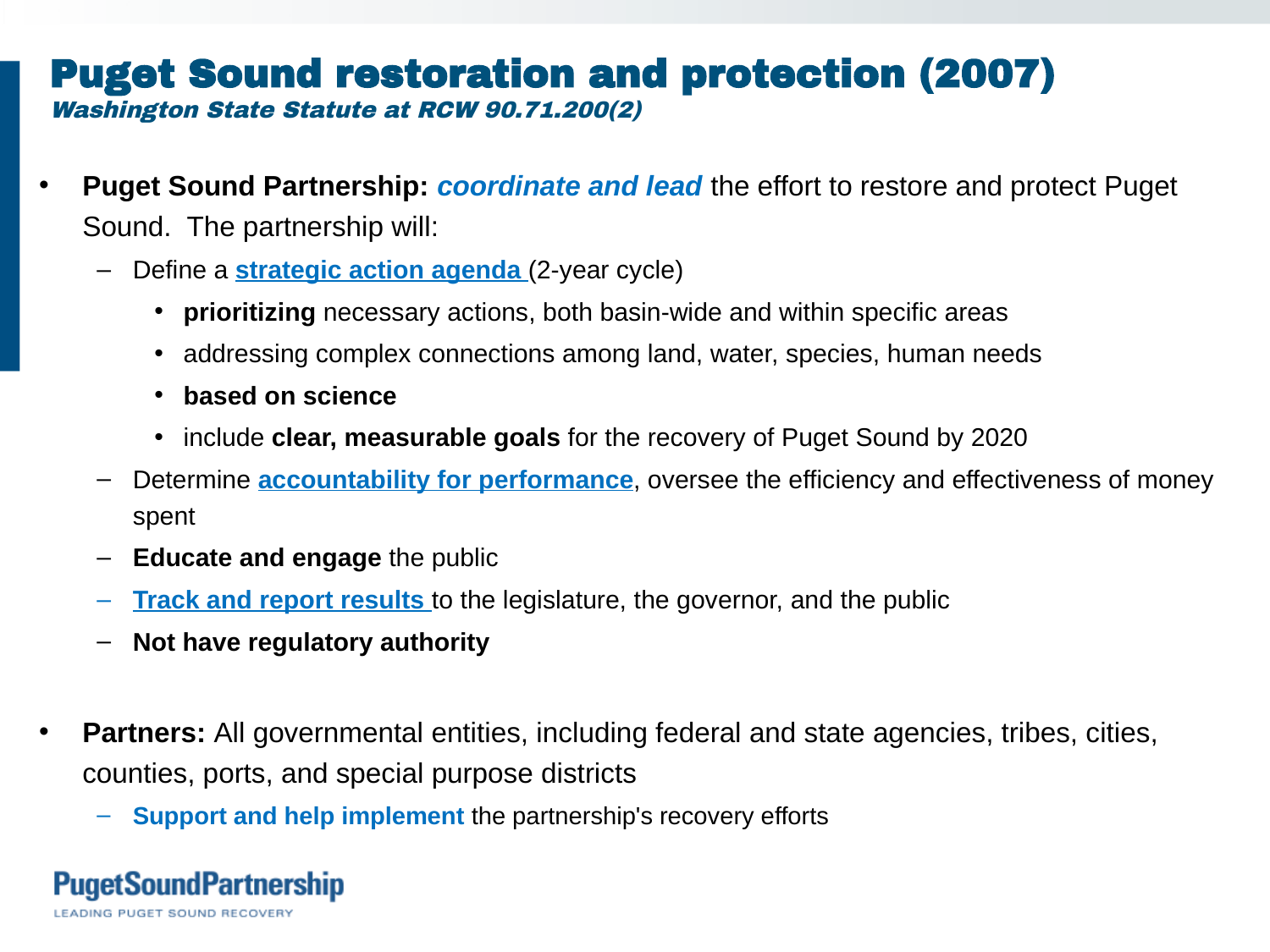

Puget Sound restoration and protection (2007)
Washington State Statute at RCW 90.71.200(2)
Puget Sound Partnership: coordinate and lead the effort to restore and protect Puget Sound.  The partnership will:
Define a strategic action agenda (2-year cycle)
prioritizing necessary actions, both basin-wide and within specific areas
addressing complex connections among land, water, species, human needs
based on science
include clear, measurable goals for the recovery of Puget Sound by 2020
Determine accountability for performance, oversee the efficiency and effectiveness of money spent
Educate and engage the public
Track and report results to the legislature, the governor, and the public
Not have regulatory authority

Partners: All governmental entities, including federal and state agencies, tribes, cities, counties, ports, and special purpose districts
Support and help implement the partnership's recovery efforts